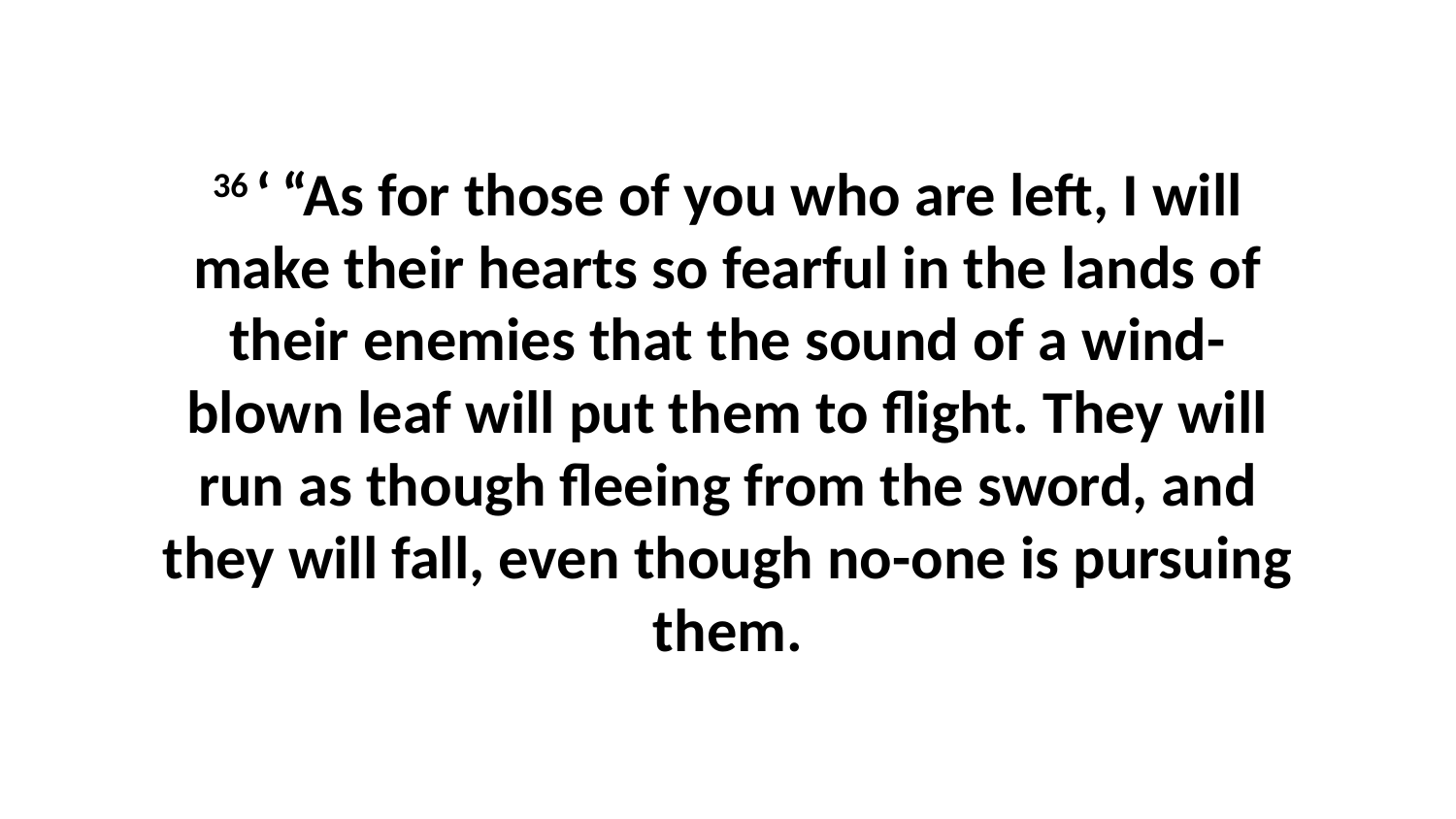

36 ‘ “As for those of you who are left, I will make their hearts so fearful in the lands of their enemies that the sound of a wind-blown leaf will put them to flight. They will run as though fleeing from the sword, and they will fall, even though no-one is pursuing them.